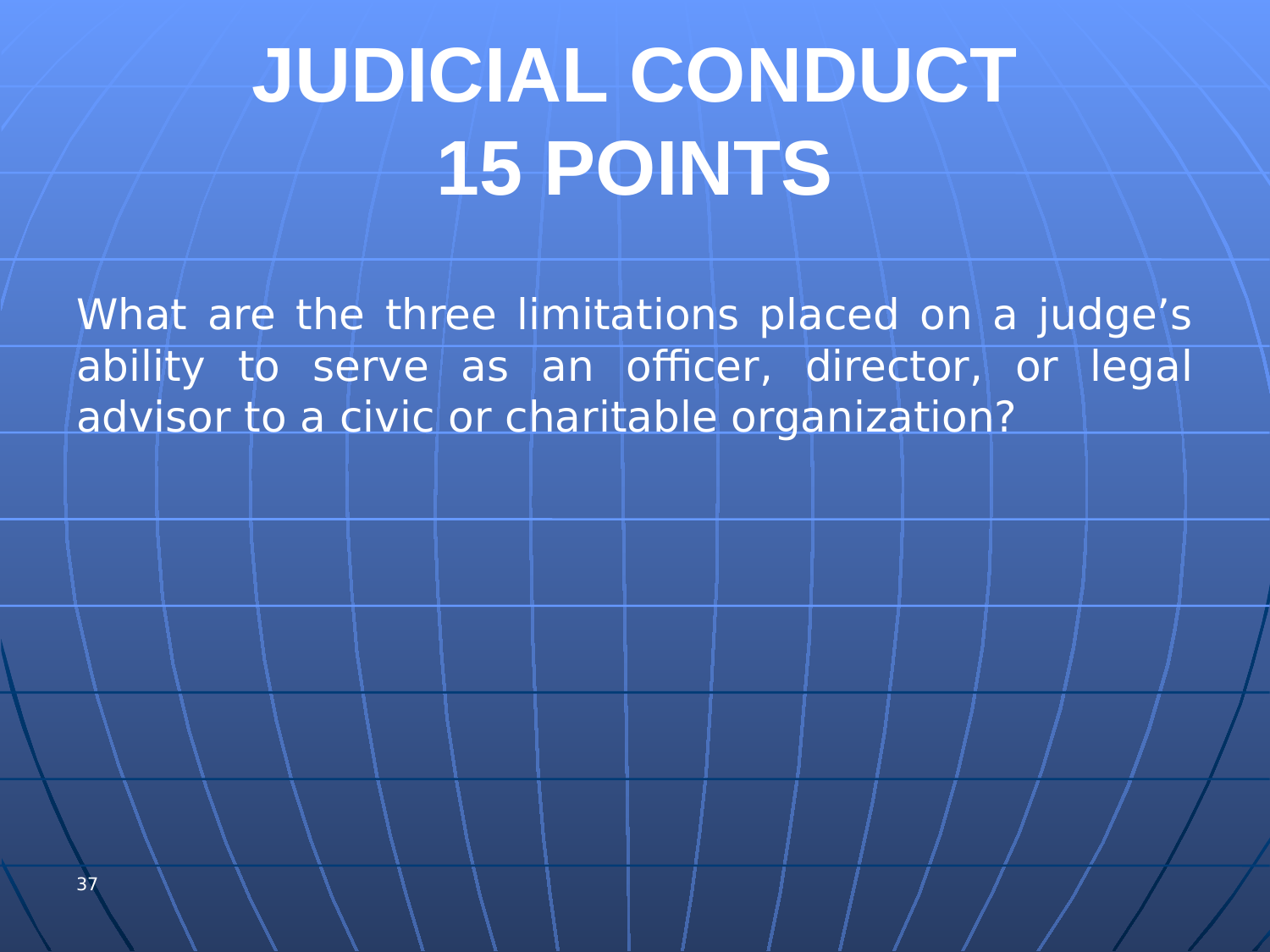

# JUDICIAL CONDUCT 15 POINTS

What are the three limitations placed on a judge’s ability to serve as an officer, director, or legal advisor to a civic or charitable organization?
37